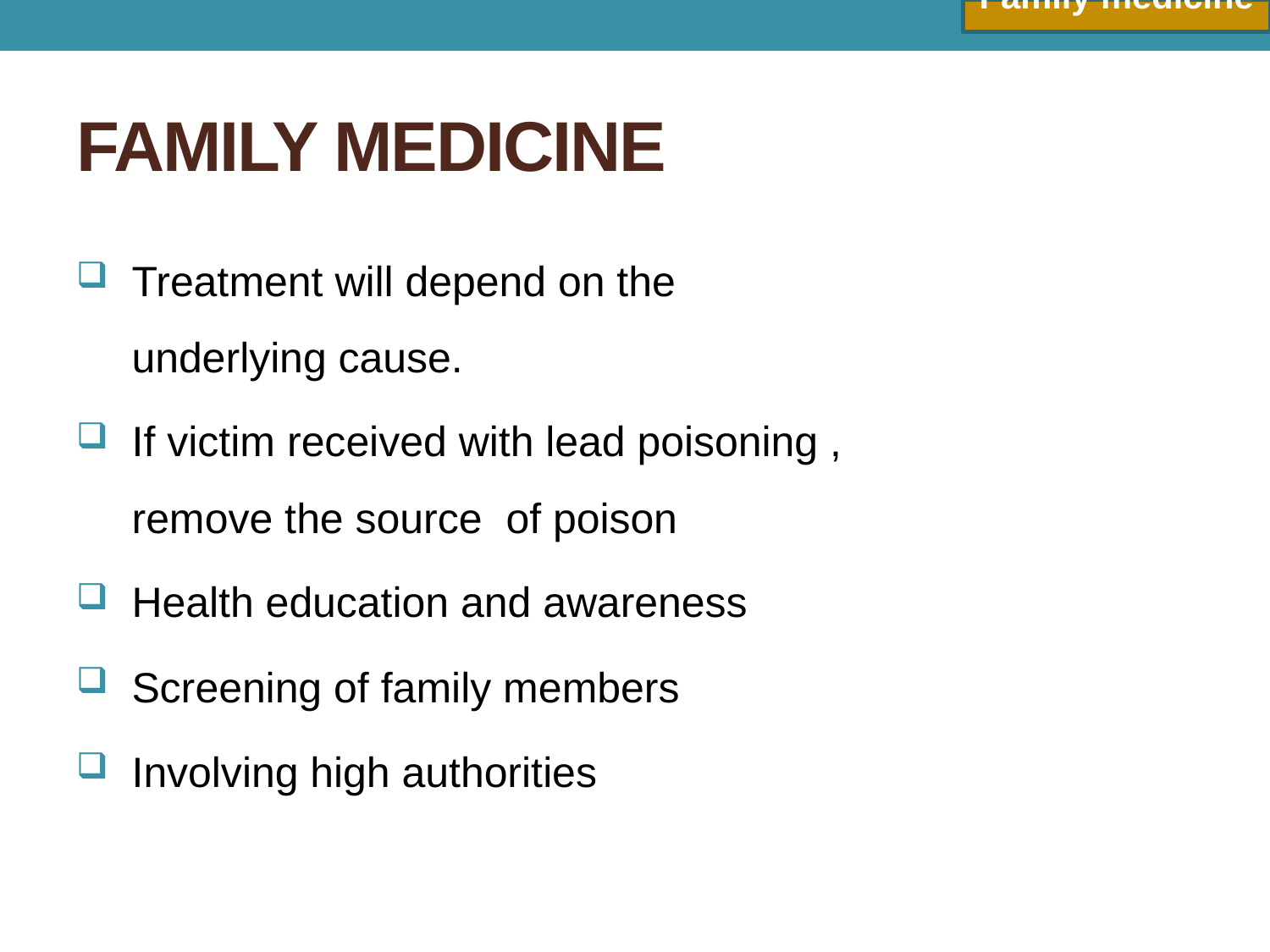

Family medicine
# FAMILY MEDICINE
Treatment will depend on the underlying cause.
If victim received with lead poisoning , remove the source  of poison
Health education and awareness
Screening of family members
Involving high authorities